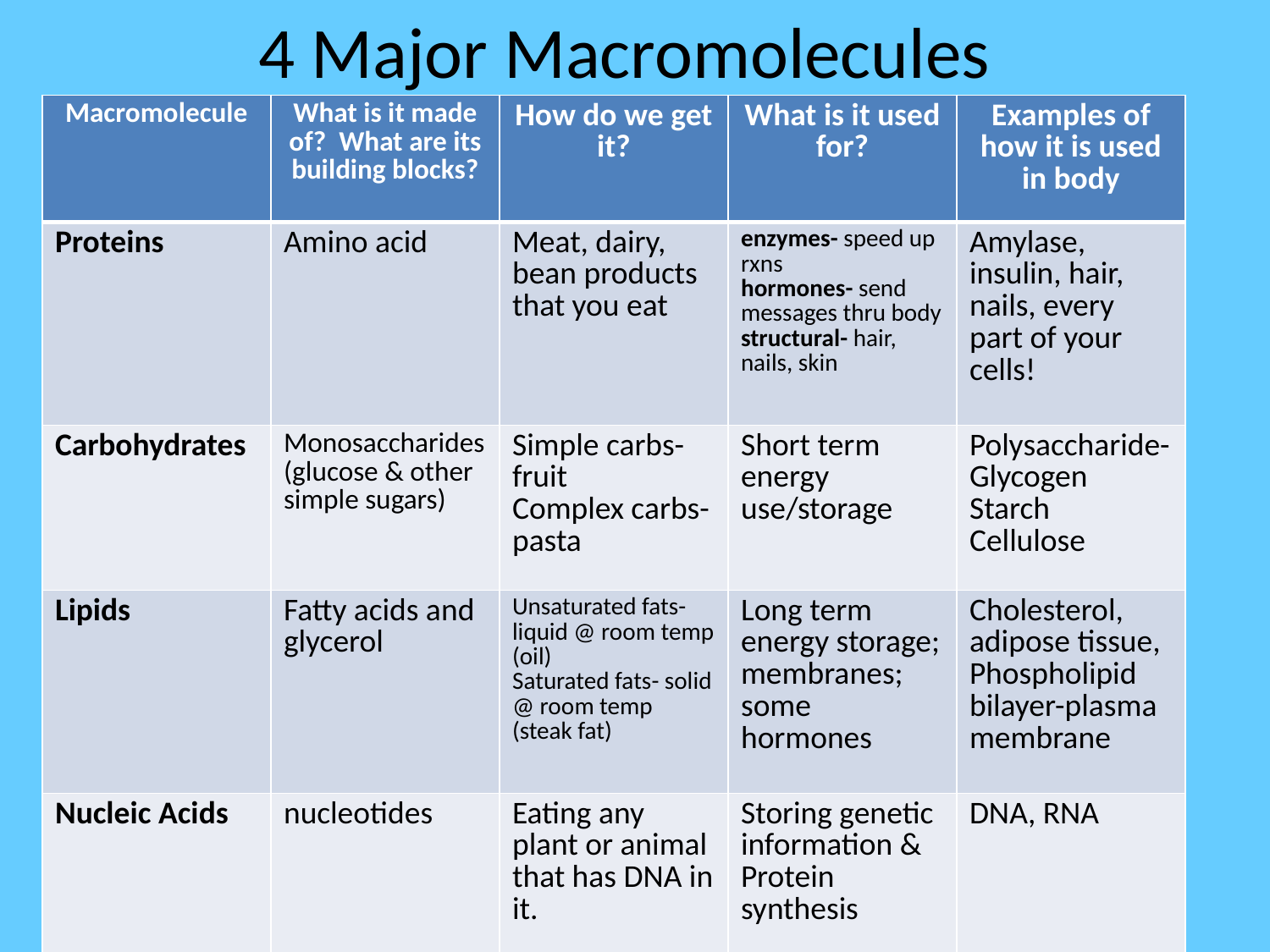

# 4 Major Macromolecules
| Macromolecule | What is it made of? What are its building blocks? | How do we get it? | What is it used for? | Examples of how it is used in body |
| --- | --- | --- | --- | --- |
| Proteins | Amino acid | Meat, dairy, bean products that you eat | enzymes- speed up rxns hormones- send messages thru body structural- hair, nails, skin | Amylase, insulin, hair, nails, every part of your cells! |
| Carbohydrates | Monosaccharides (glucose & other simple sugars) | Simple carbs- fruit Complex carbs- pasta | Short term energy use/storage | Polysaccharide- Glycogen Starch Cellulose |
| Lipids | Fatty acids and glycerol | Unsaturated fats- liquid @ room temp (oil) Saturated fats- solid @ room temp (steak fat) | Long term energy storage; membranes; some hormones | Cholesterol, adipose tissue, Phospholipid bilayer-plasma membrane |
| Nucleic Acids | nucleotides | Eating any plant or animal that has DNA in it. | Storing genetic information & Protein synthesis | DNA, RNA |